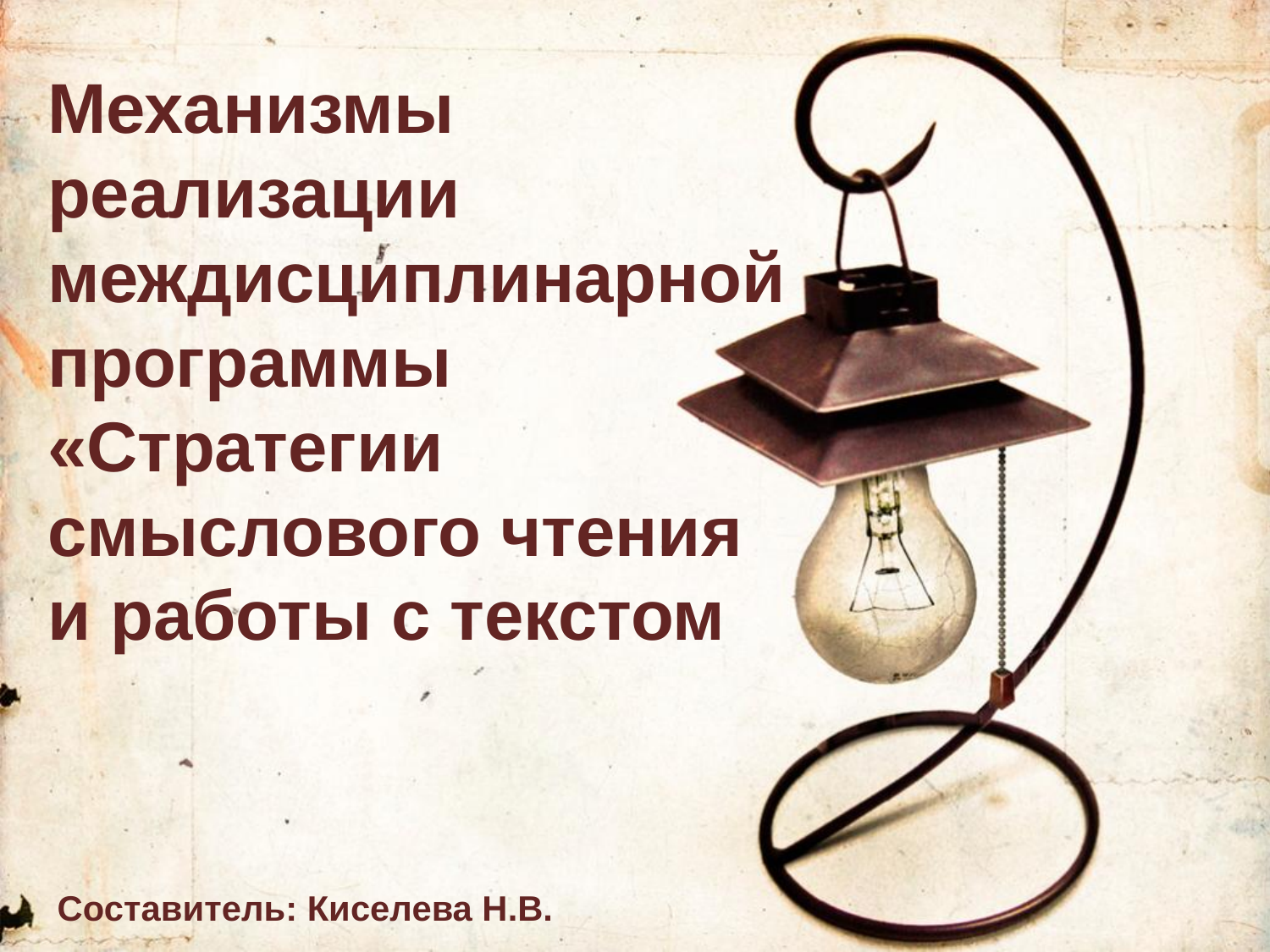

Механизмы реализации междисциплинарной программы «Стратегии смыслового чтения и работы с текстом
Составитель: Киселева Н.В.